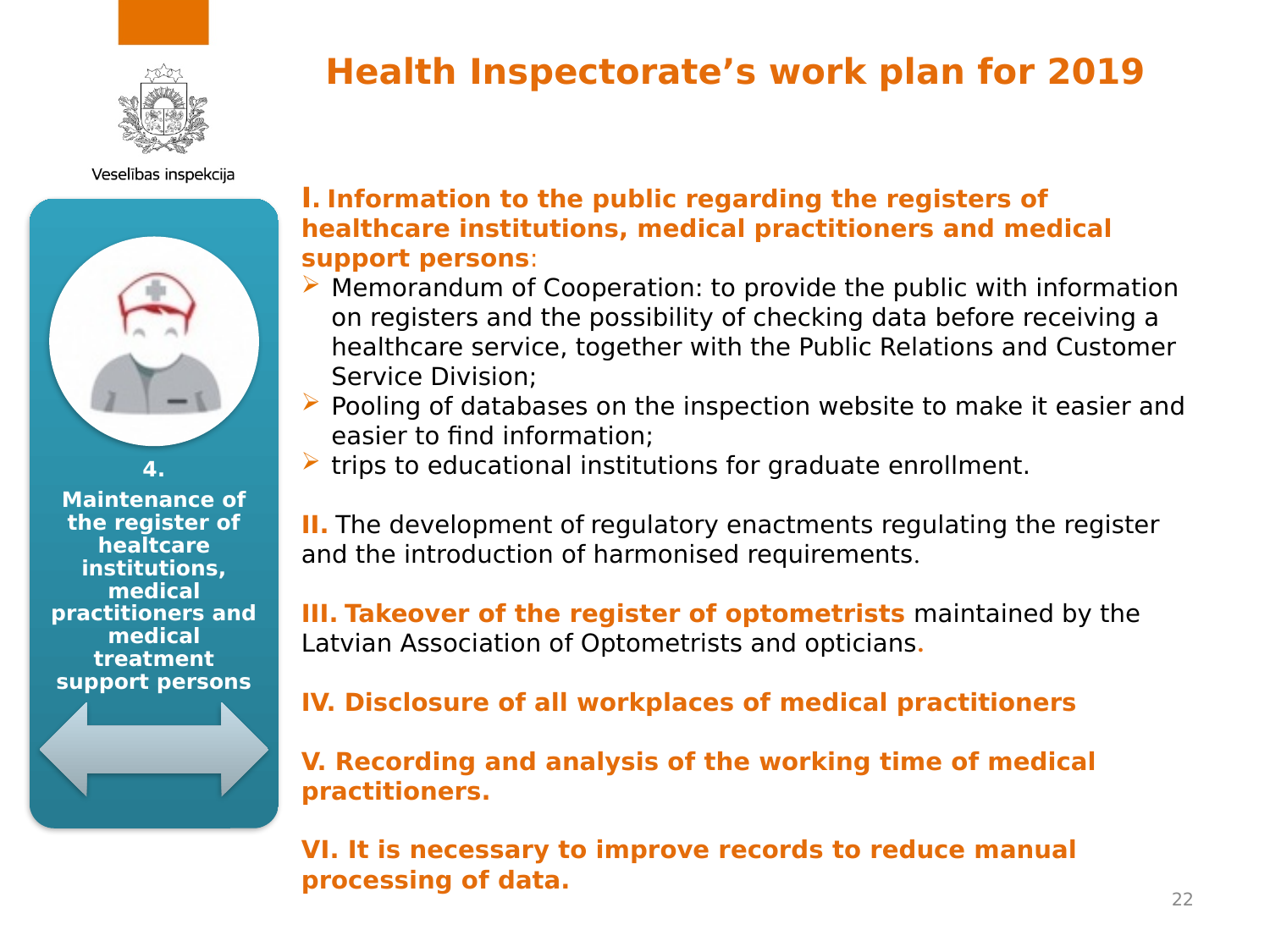

# Health Inspectorate’s work plan for 2019
I. Information to the public regarding the registers of healthcare institutions, medical practitioners and medical support persons:
Memorandum of Cooperation: to provide the public with information on registers and the possibility of checking data before receiving a healthcare service, together with the Public Relations and Customer Service Division;
Pooling of databases on the inspection website to make it easier and easier to find information;
trips to educational institutions for graduate enrollment.

II. The development of regulatory enactments regulating the register and the introduction of harmonised requirements.

III. Takeover of the register of optometrists maintained by the Latvian Association of Optometrists and opticians.

IV. Disclosure of all workplaces of medical practitioners

V. Recording and analysis of the working time of medical practitioners.

VI. It is necessary to improve records to reduce manual processing of data.

4.
Maintenance of the register of healtcare institutions, medical practitioners and medical treatment support persons
22